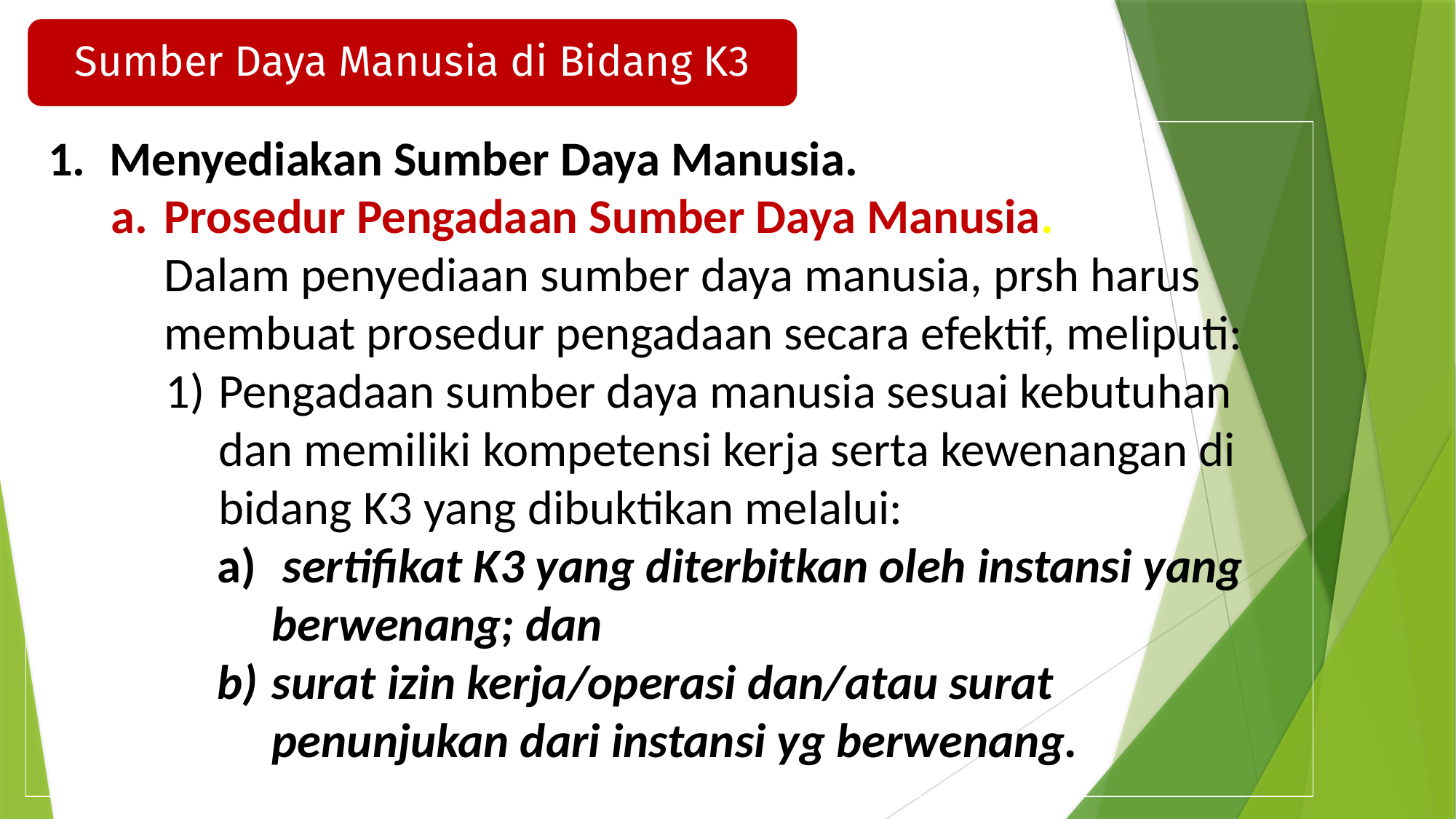

Sumber Daya Manusia di Bidang K3
Menyediakan Sumber Daya Manusia.
Prosedur Pengadaan Sumber Daya Manusia.
	Dalam penyediaan sumber daya manusia, prsh harus membuat prosedur pengadaan secara efektif, meliputi:
Pengadaan sumber daya manusia sesuai kebutuhan dan memiliki kompetensi kerja serta kewenangan di bidang K3 yang dibuktikan melalui:
 sertifikat K3 yang diterbitkan oleh instansi yang berwenang; dan
surat izin kerja/operasi dan/atau surat penunjukan dari instansi yg berwenang.